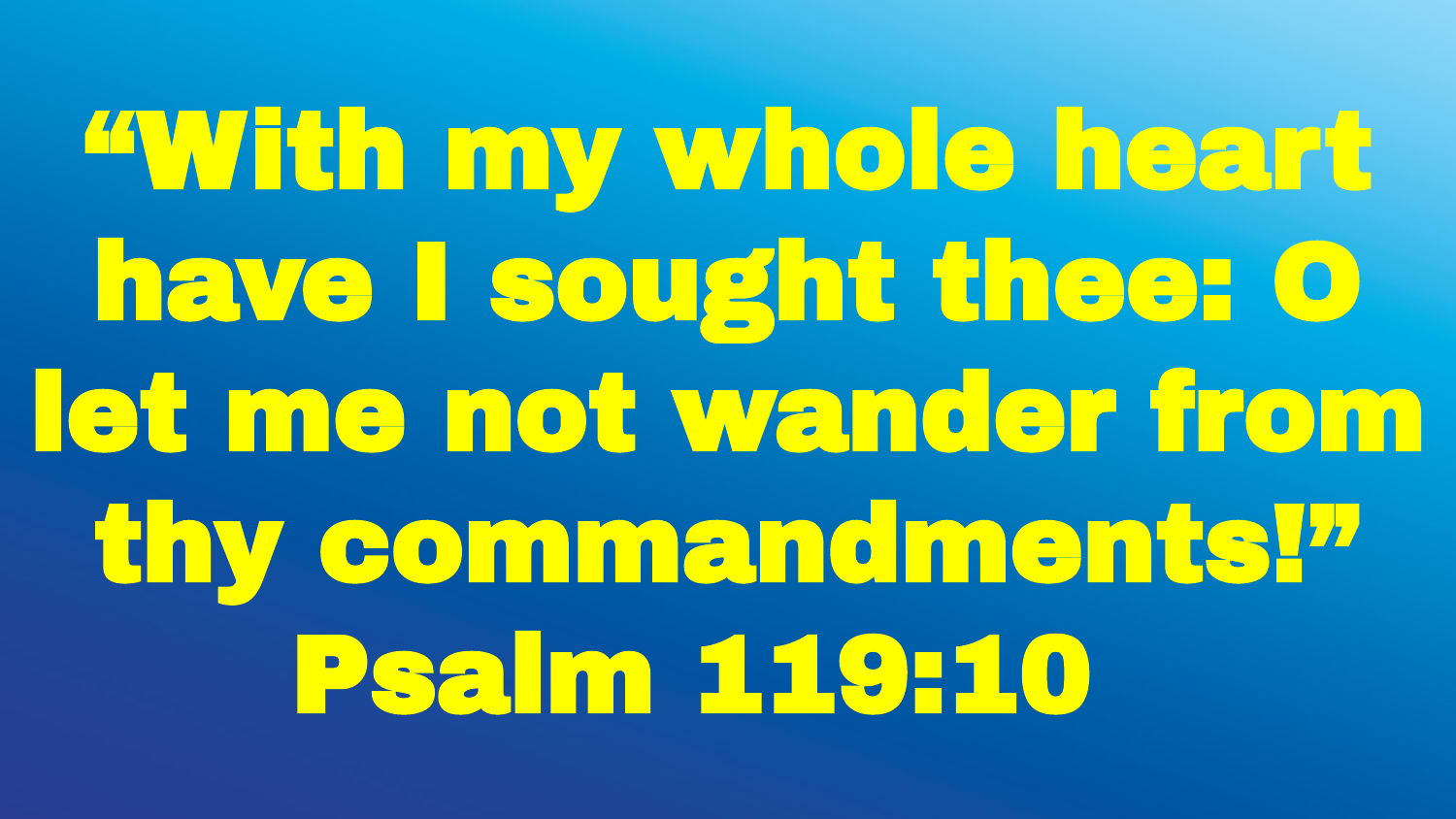

“With my whole heart have I sought thee: O let me not wander from thy commandments!”
Psalm 119:10